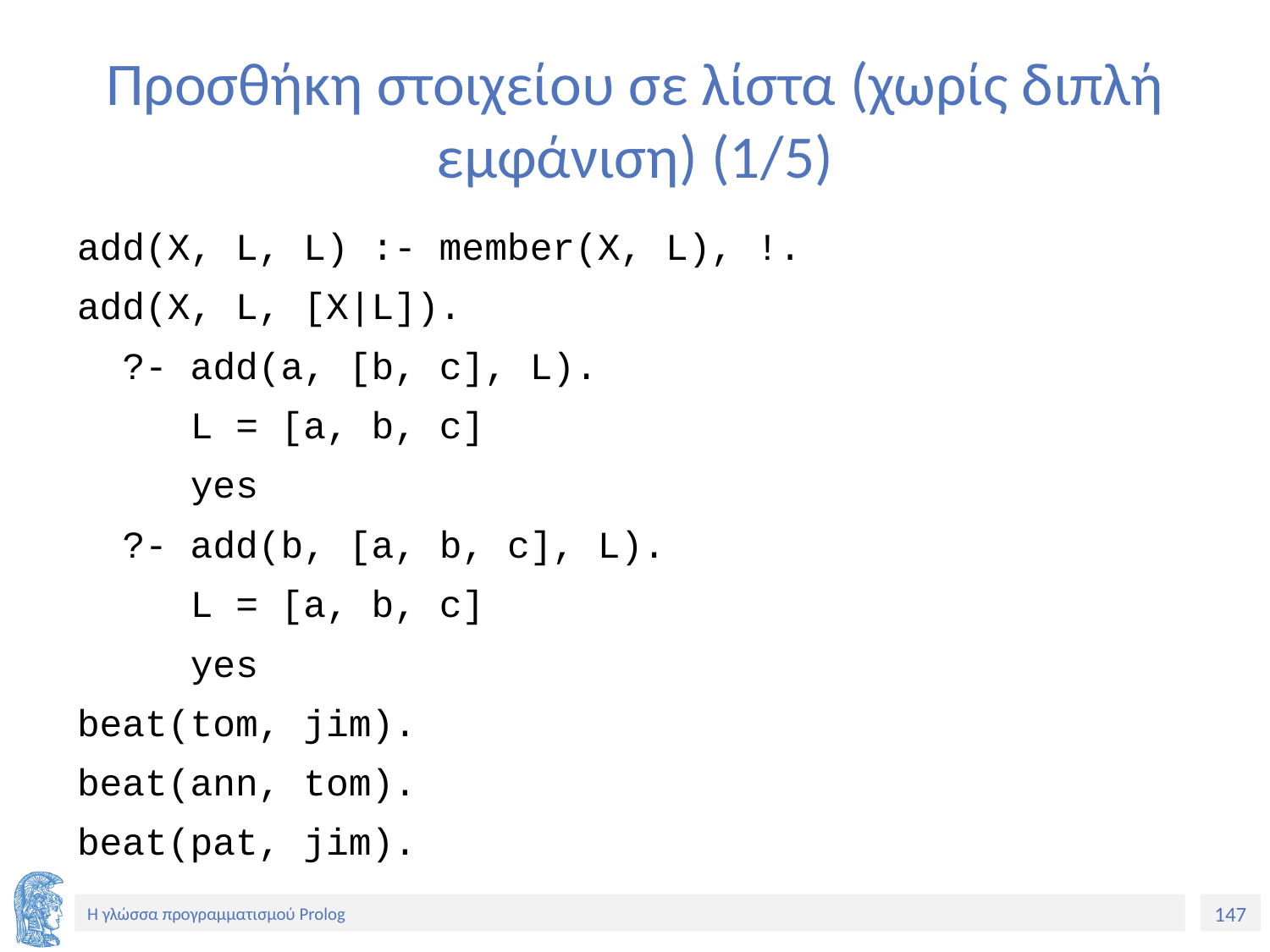

# Προσθήκη στοιχείου σε λίστα (χωρίς διπλή εμφάνιση) (1/5)
add(X, L, L) :- member(X, L), !.
add(X, L, [X|L]).
  ?- add(a, [b, c], L).
     L = [a, b, c]
     yes
  ?- add(b, [a, b, c], L).
     L = [a, b, c]
     yes
beat(tom, jim).
beat(ann, tom).
beat(pat, jim).